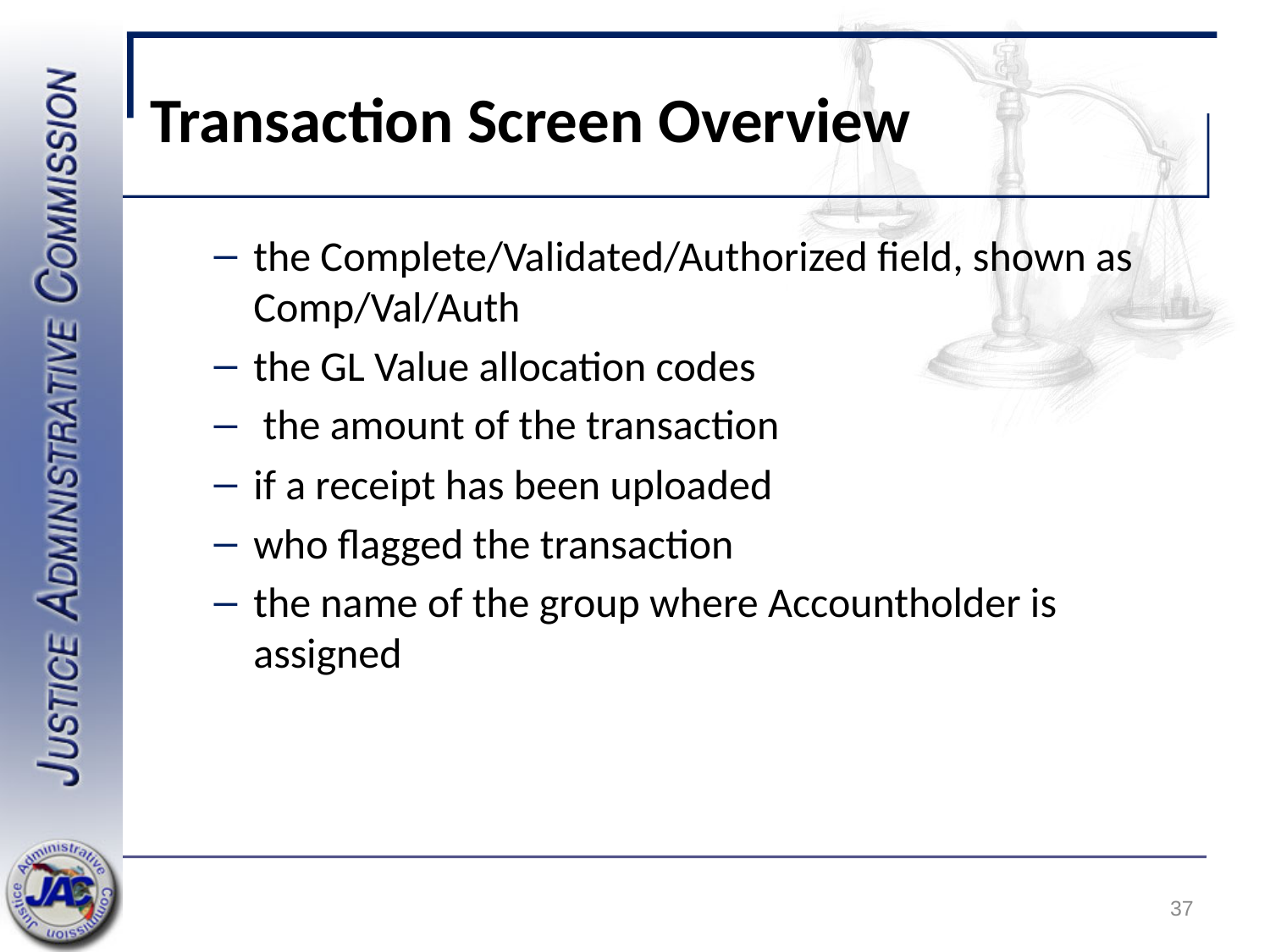

# Transaction Screen Overview
the Complete/Validated/Authorized field, shown as Comp/Val/Auth
the GL Value allocation codes
 the amount of the transaction
if a receipt has been uploaded
who flagged the transaction
the name of the group where Accountholder is assigned
37